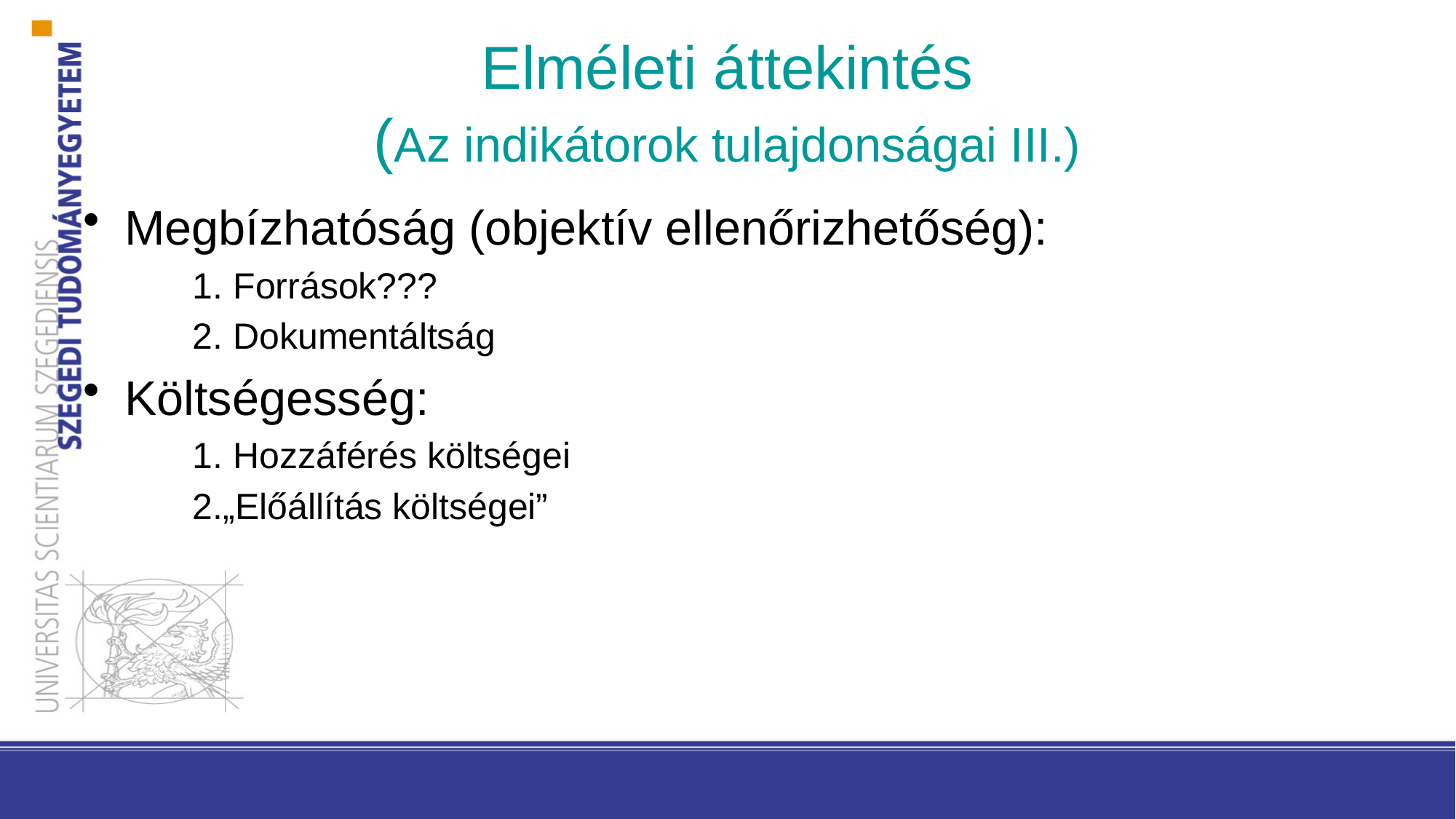

# Elméleti áttekintés (Az indikátorok tulajdonságai III.)
Megbízhatóság (objektív ellenőrizhetőség):
 Források???
 Dokumentáltság
Költségesség:
 Hozzáférés költségei
„Előállítás költségei”